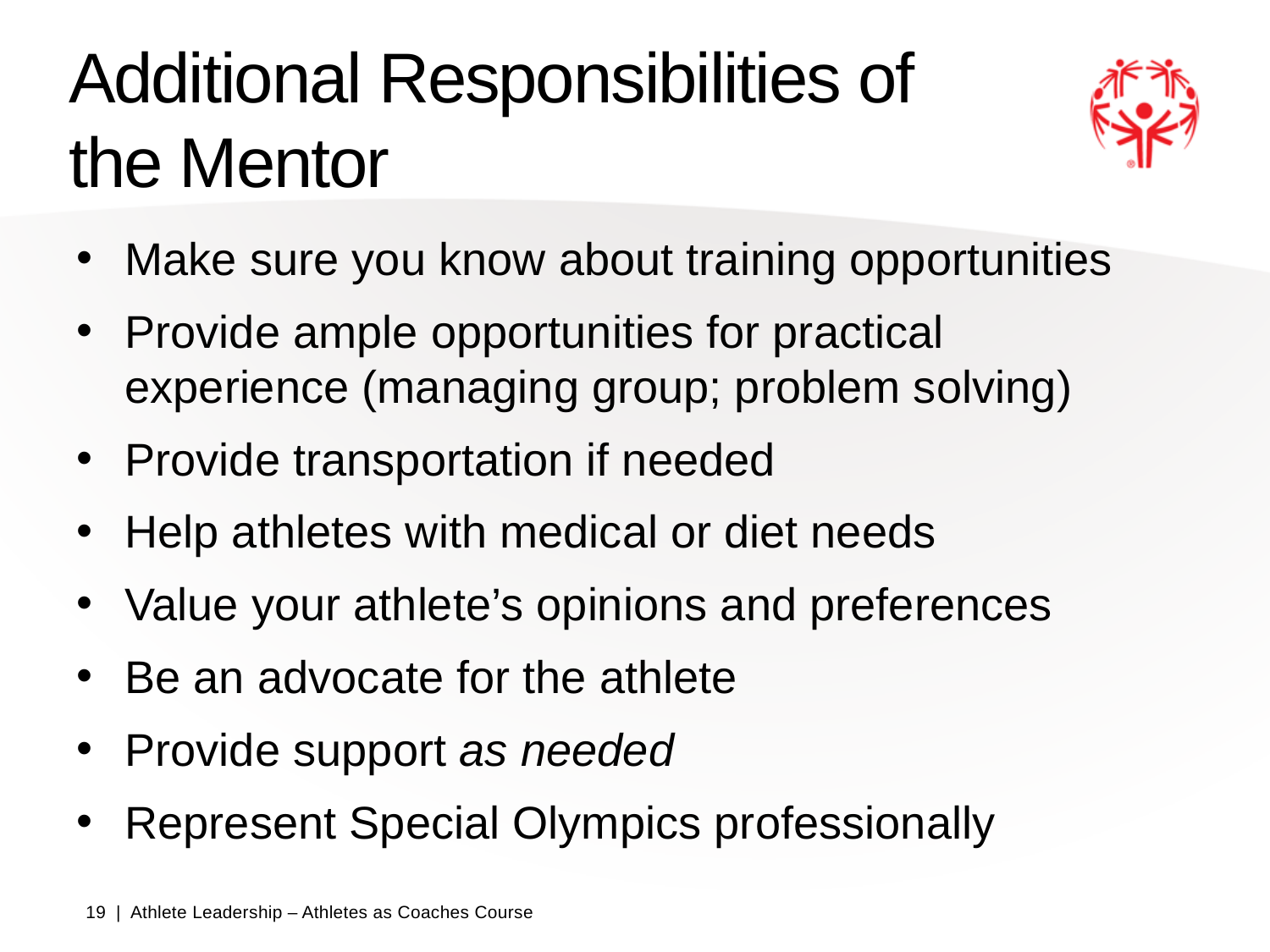

# Additional Responsibilities of the Mentor
Make sure you know about training opportunities
Provide ample opportunities for practical experience (managing group; problem solving)
Provide transportation if needed
Help athletes with medical or diet needs
Value your athlete’s opinions and preferences
Be an advocate for the athlete
Provide support as needed
Represent Special Olympics professionally